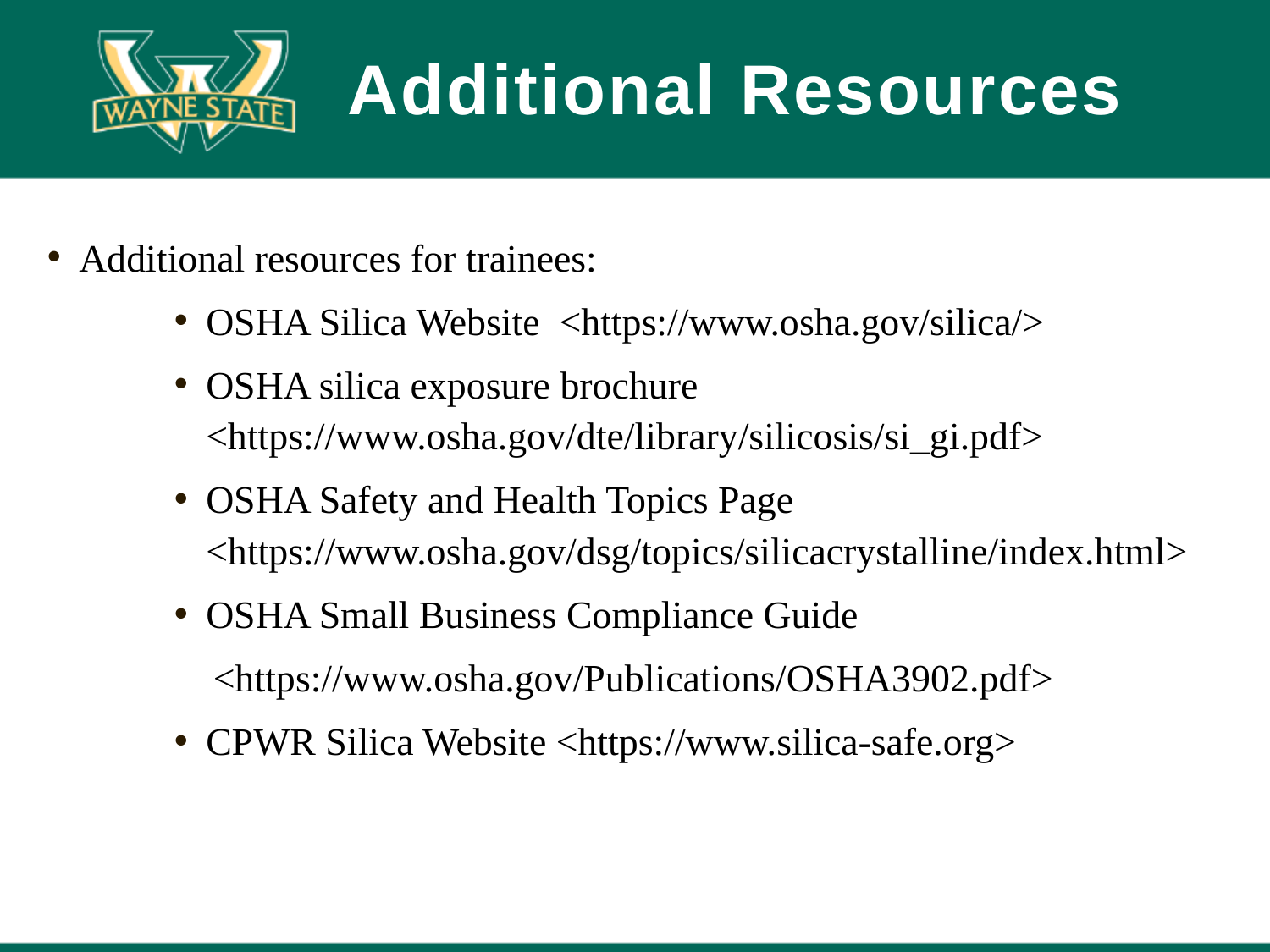

# Additional Resources
Additional resources for trainees:
OSHA Silica Website  <https://www.osha.gov/silica/>
OSHA silica exposure brochure <https://www.osha.gov/dte/library/silicosis/si_gi.pdf>
OSHA Safety and Health Topics Page
<https://www.osha.gov/dsg/topics/silicacrystalline/index.html>
OSHA Small Business Compliance Guide
    <https://www.osha.gov/Publications/OSHA3902.pdf>
CPWR Silica Website <https://www.silica-safe.org>